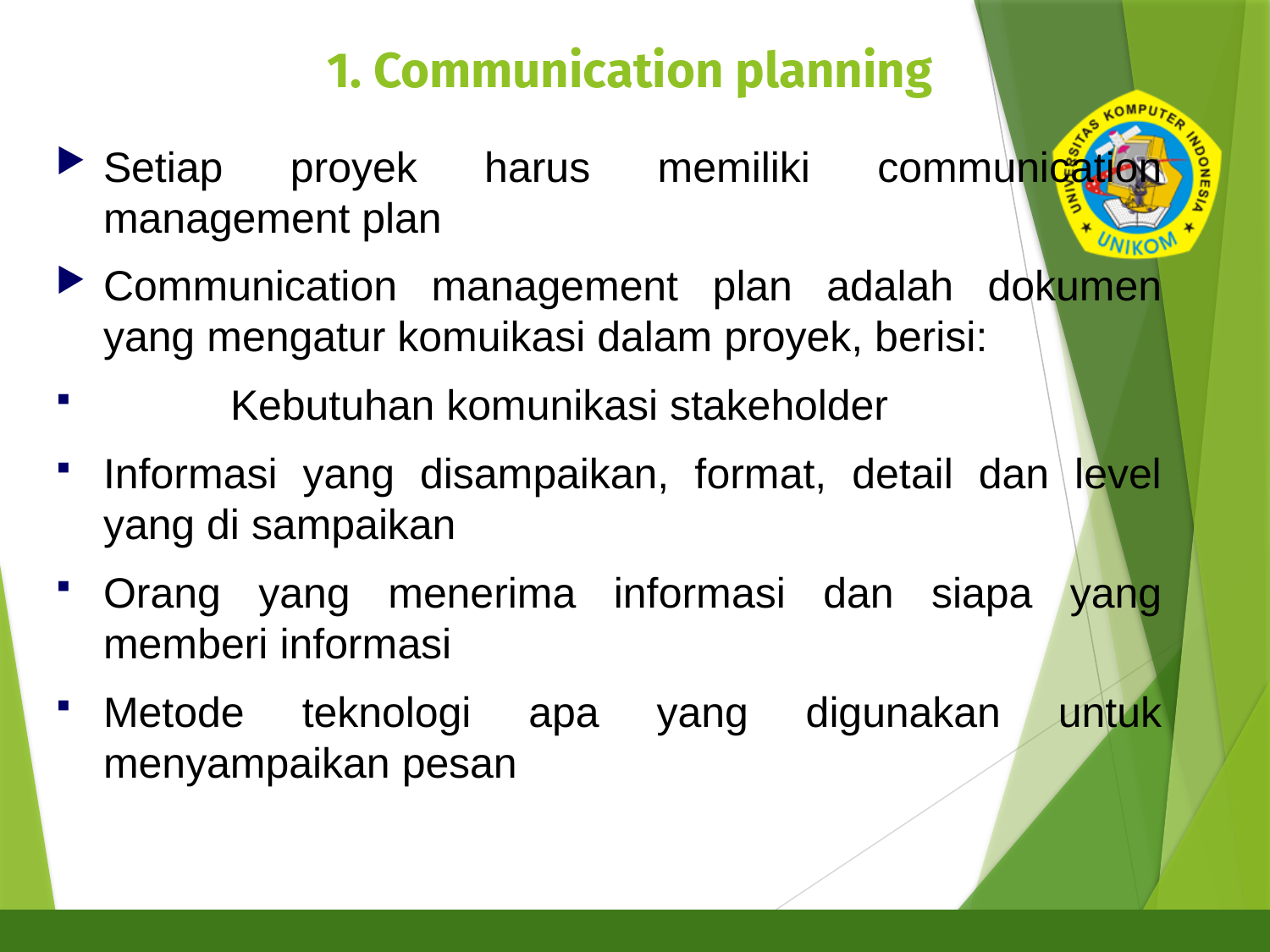

# 1. Communication planning
11
Setiap proyek harus memiliki communication management plan
Communication management plan adalah dokumen yang mengatur komuikasi dalam proyek, berisi:
 	Kebutuhan komunikasi stakeholder
Informasi yang disampaikan, format, detail dan level yang di sampaikan
Orang yang menerima informasi dan siapa yang memberi informasi
Metode teknologi apa yang digunakan untuk menyampaikan pesan